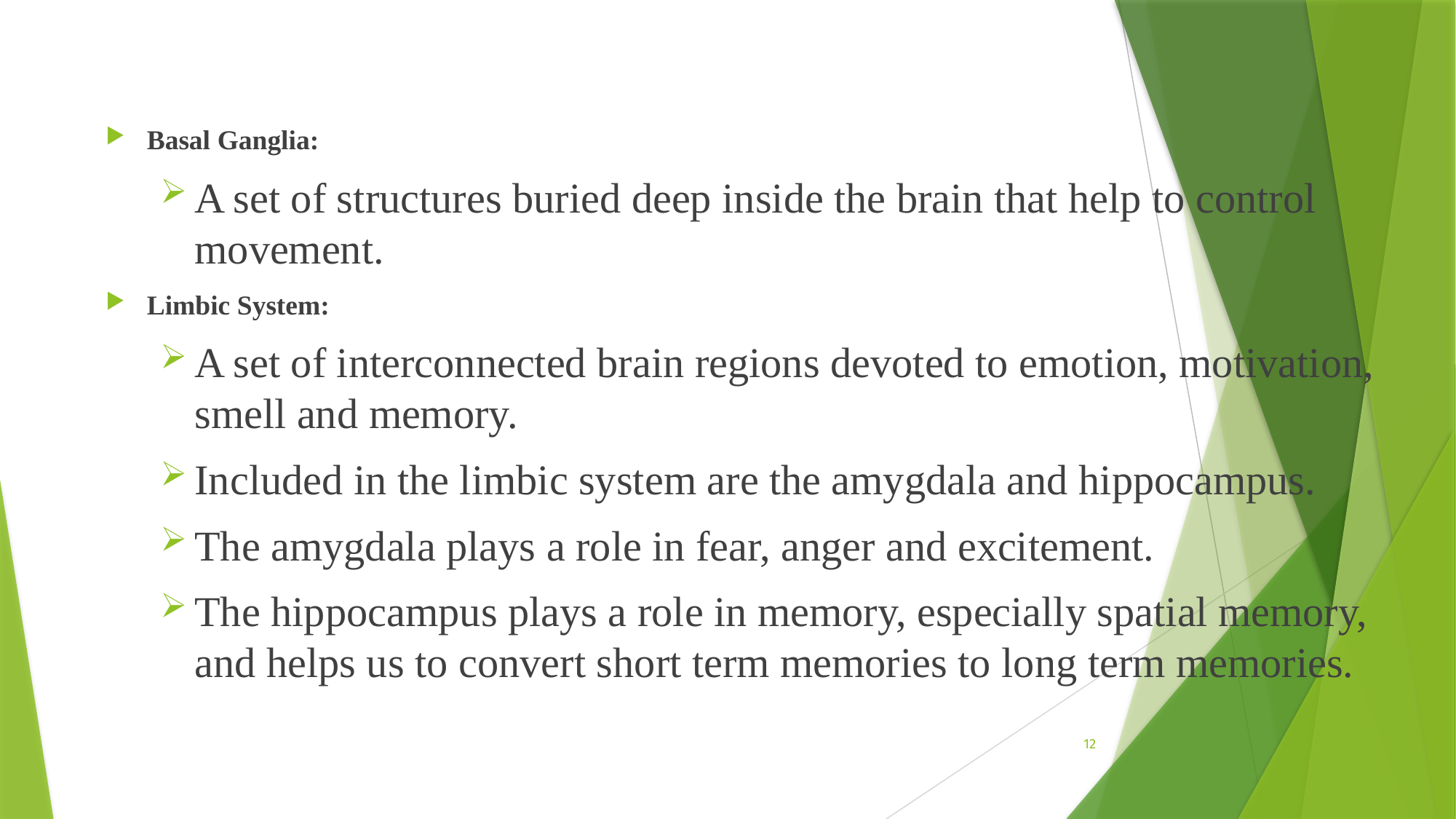

#
Basal Ganglia:
A set of structures buried deep inside the brain that help to control movement.
Limbic System:
A set of interconnected brain regions devoted to emotion, motivation, smell and memory.
Included in the limbic system are the amygdala and hippocampus.
The amygdala plays a role in fear, anger and excitement.
The hippocampus plays a role in memory, especially spatial memory, and helps us to convert short term memories to long term memories.

12